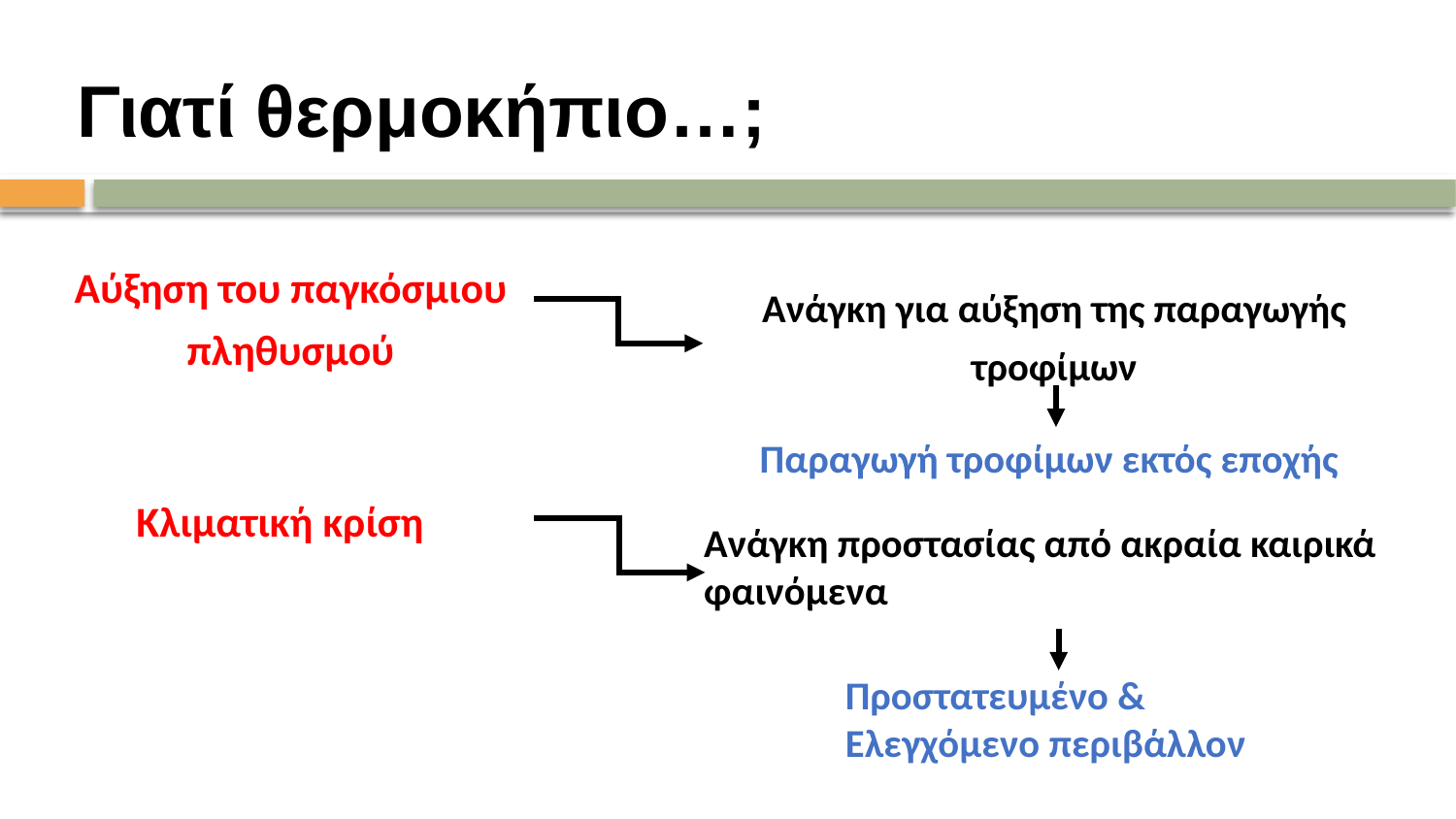

# Γιατί θερμοκήπιο…;
Αύξηση του παγκόσμιου πληθυσμού
Ανάγκη για αύξηση της παραγωγής τροφίμων
Παραγωγή τροφίμων εκτός εποχής
Κλιματική κρίση
Ανάγκη προστασίας από ακραία καιρικά φαινόμενα

Προστατευμένο & Ελεγχόμενο περιβάλλον